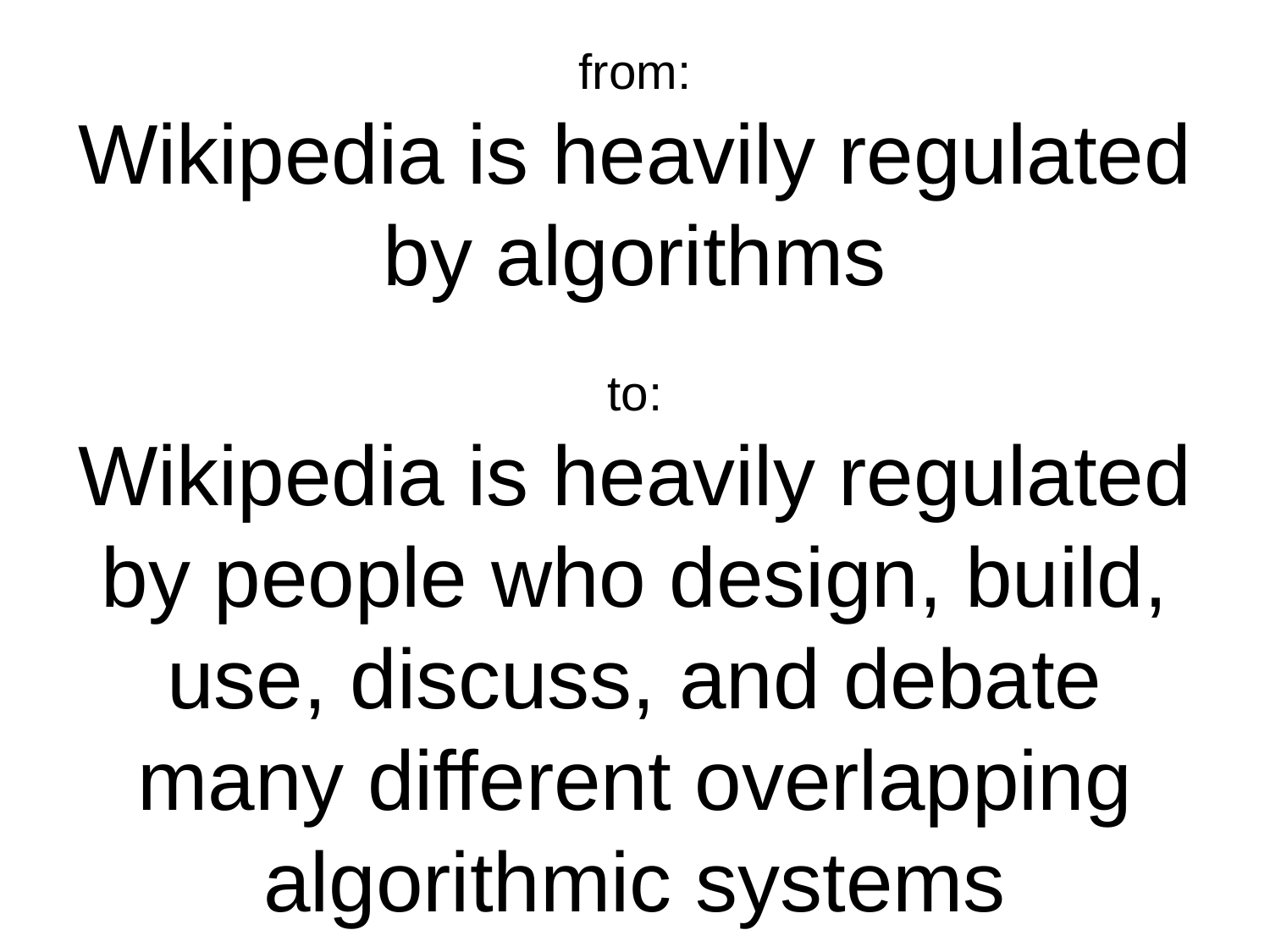

# from:
Wikipedia is heavily regulated by algorithms

to:
Wikipedia is heavily regulated by people who design, build, use, discuss, and debate many different overlapping algorithmic systems